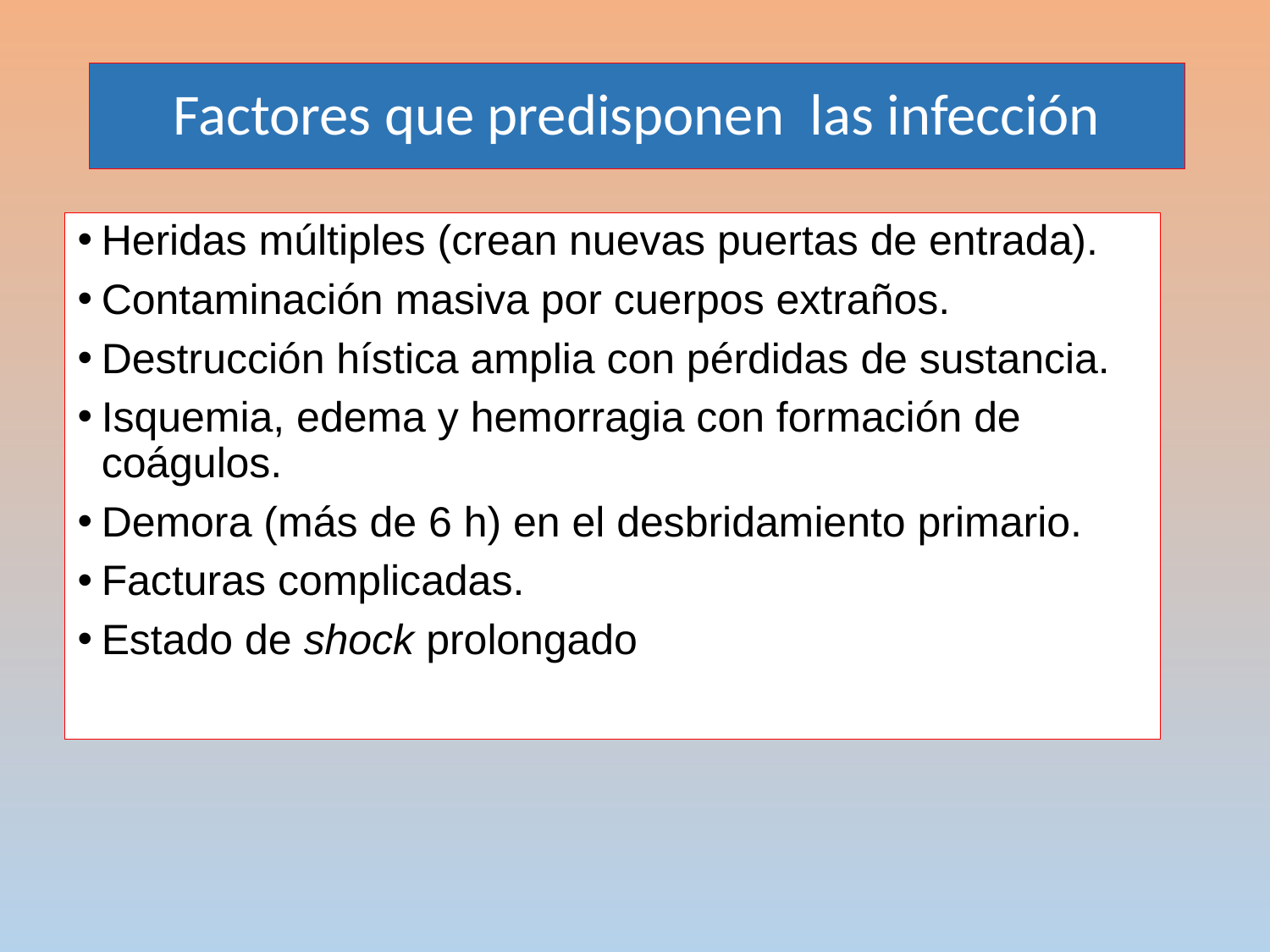

# Factores que predisponen  las infección
Heridas múltiples (crean nuevas puertas de entrada).
Contaminación masiva por cuerpos extraños.
Destrucción hística amplia con pérdidas de sustancia.
Isquemia, edema y hemorragia con formación de coágulos.
Demora (más de 6 h) en el desbridamiento primario.
Facturas complicadas.
Estado de shock prolongado